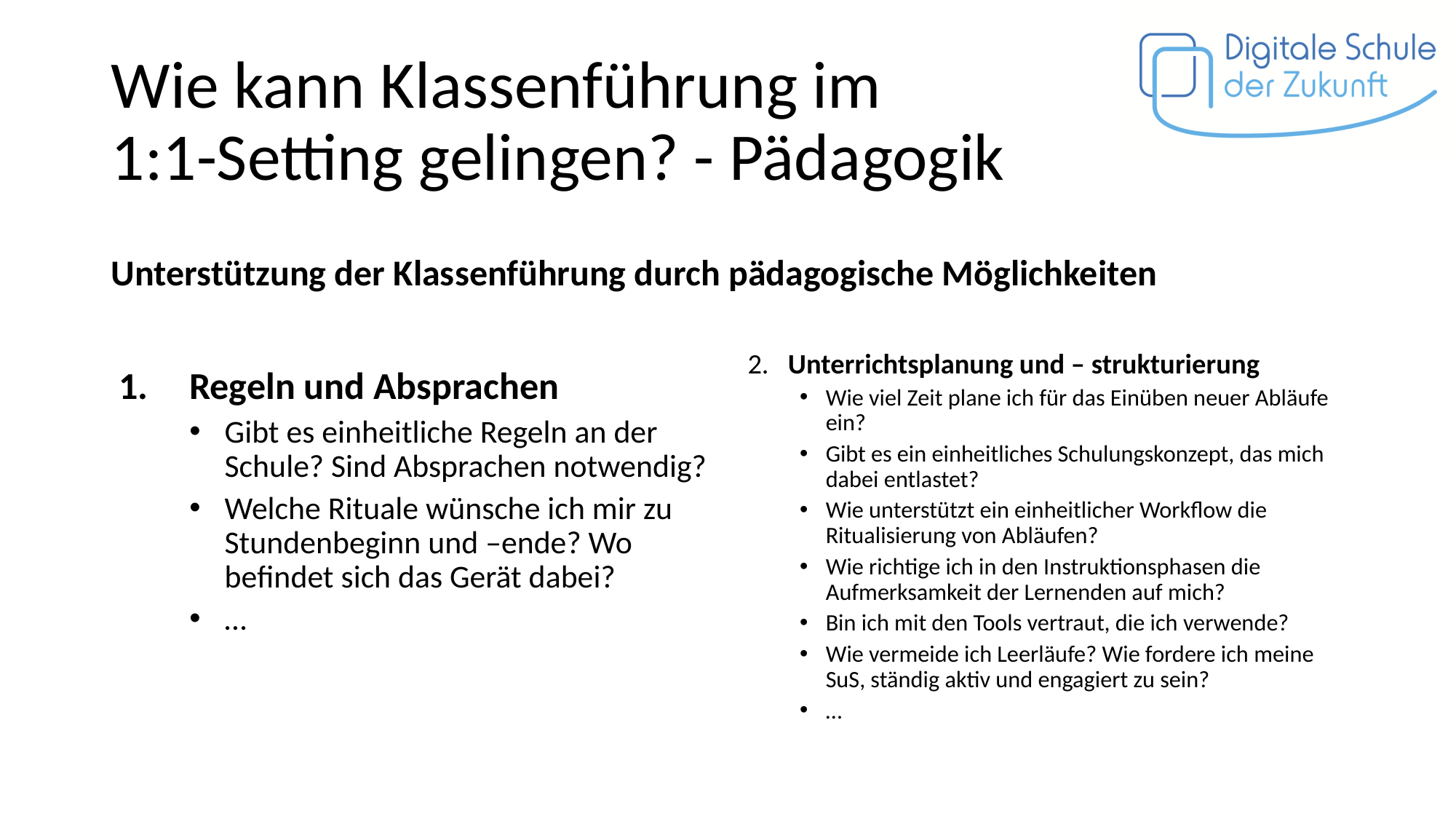

# Wie kann Klassenführung im 1:1-Setting gelingen? - Pädagogik
Unterstützung der Klassenführung durch pädagogische Möglichkeiten

2.   Unterrichtsplanung und – strukturierung
Wie viel Zeit plane ich für das Einüben neuer Abläufe ein?
Gibt es ein einheitliches Schulungskonzept, das mich dabei entlastet?
Wie unterstützt ein einheitlicher Workflow die Ritualisierung von Abläufen?
Wie richtige ich in den Instruktionsphasen die Aufmerksamkeit der Lernenden auf mich?
Bin ich mit den Tools vertraut, die ich verwende?
Wie vermeide ich Leerläufe? Wie fordere ich meine SuS, ständig aktiv und engagiert zu sein?
…

Regeln und Absprachen
Gibt es einheitliche Regeln an der Schule? Sind Absprachen notwendig?
Welche Rituale wünsche ich mir zu Stundenbeginn und –ende? Wo befindet sich das Gerät dabei?
…